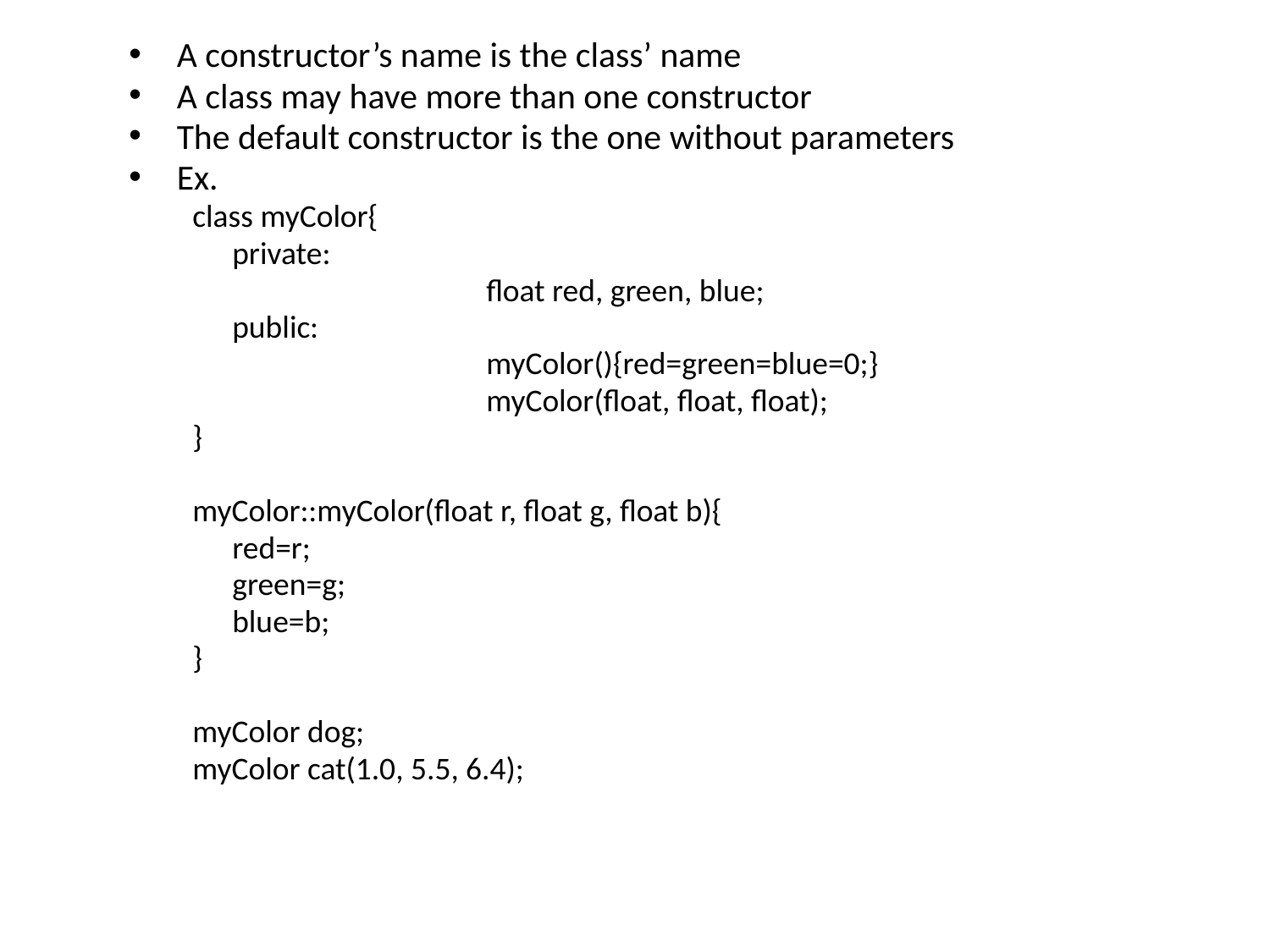

A constructor’s name is the class’ name
A class may have more than one constructor
The default constructor is the one without parameters
Ex.
class myColor{
	private:
			float red, green, blue;
	public:
			myColor(){red=green=blue=0;}
			myColor(float, float, float);
}

myColor::myColor(float r, float g, float b){
	red=r;
	green=g;
	blue=b;
}

myColor dog;
myColor cat(1.0, 5.5, 6.4);